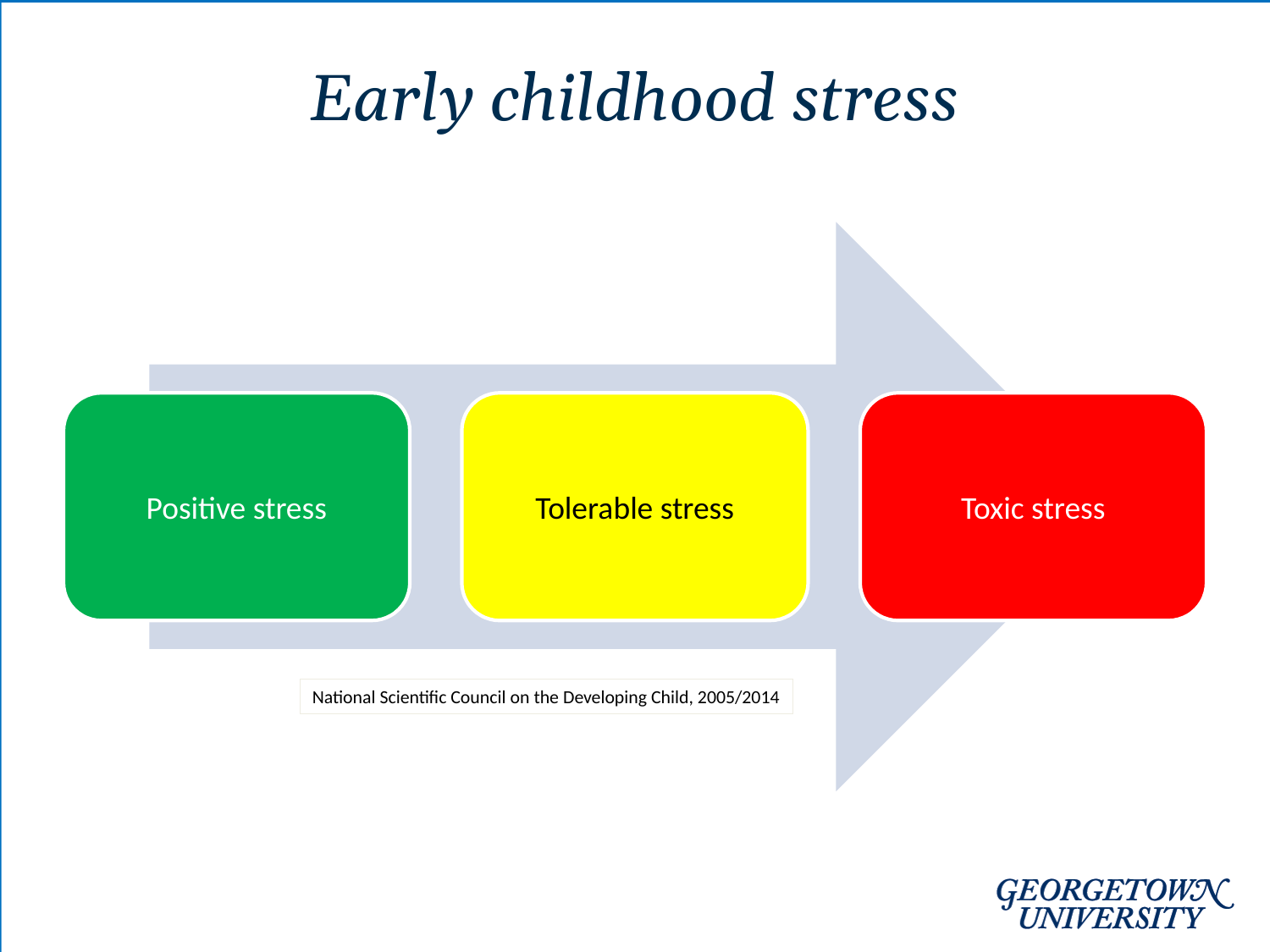

# Early childhood stress
Positive stress
Tolerable stress
Toxic stress
National Scientific Council on the Developing Child, 2005/2014